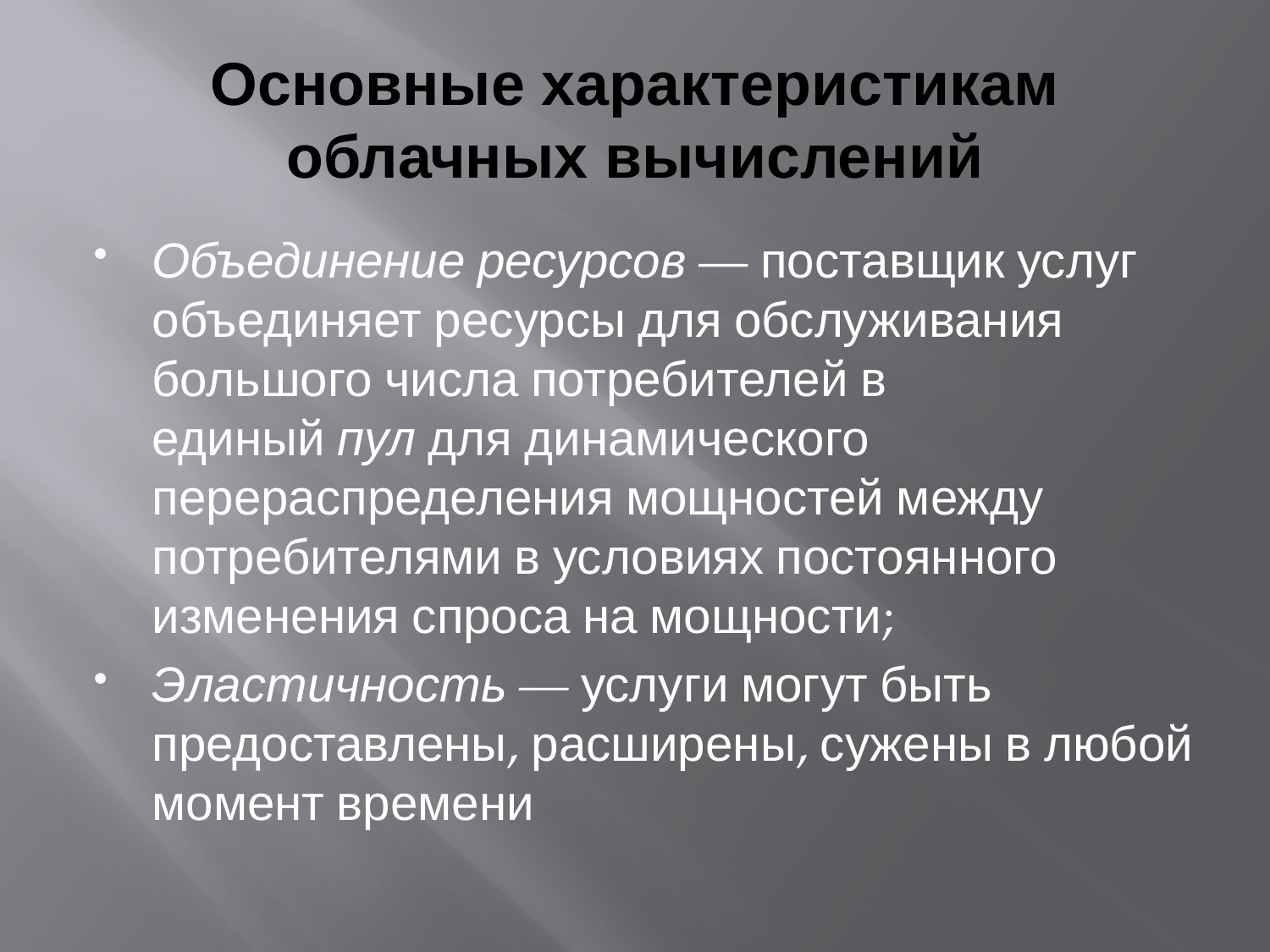

# Основные характеристикам облачных вычислений
Объединение ресурсов — поставщик услуг объединяет ресурсы для обслуживания большого числа потребителей в единый пул для динамического перераспределения мощностей между потребителями в условиях постоянного изменения спроса на мощности;
Эластичность — услуги могут быть предоставлены, расширены, сужены в любой момент времени